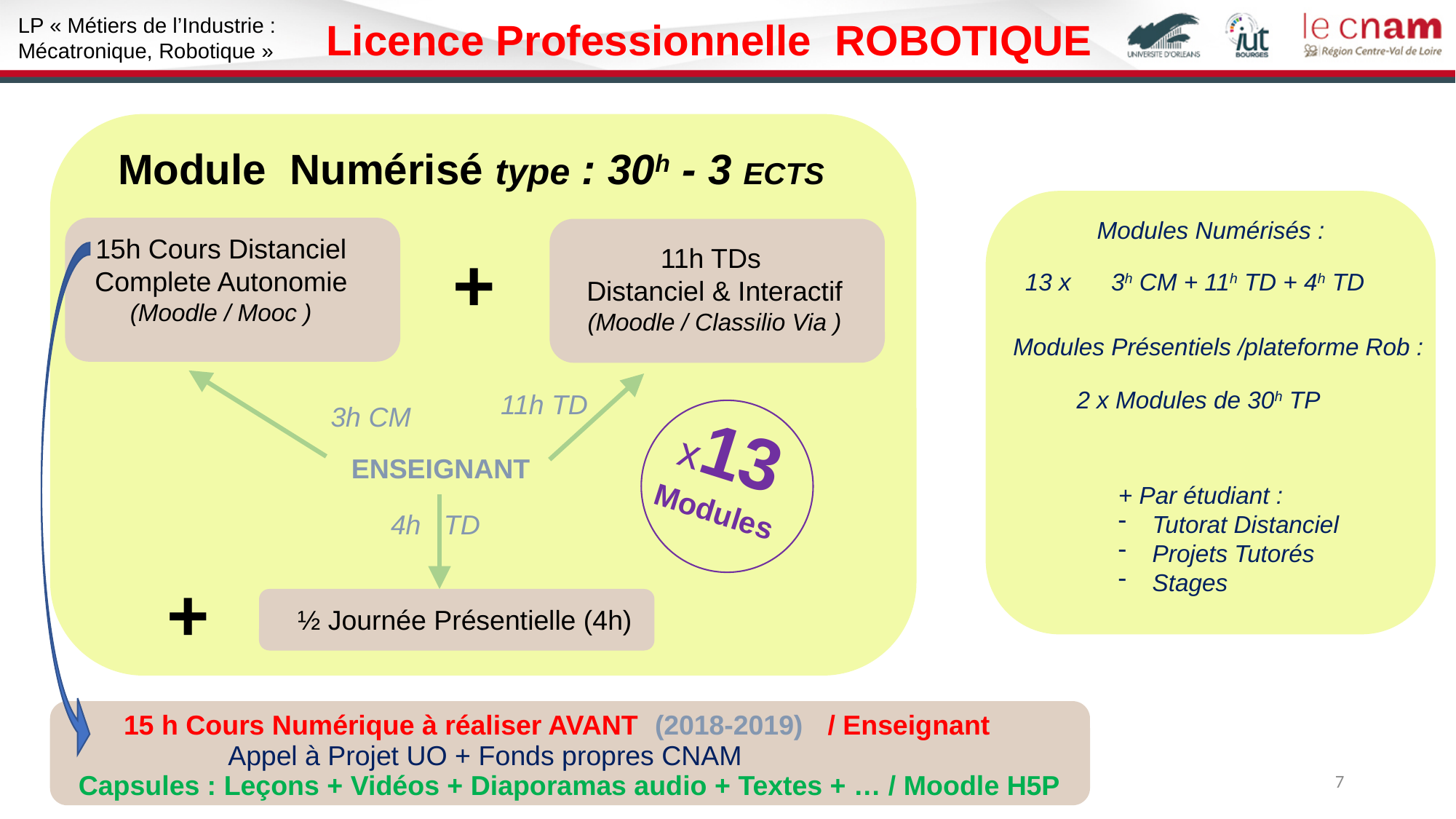

LP « Métiers de l’Industrie :
 Mécatronique, Robotique »
Licence Professionnelle  ROBOTIQUE

Module  Numérisé type : 30h - 3 ECTS

Modules Numérisés :

15h Cours Distanciel
Complete Autonomie
(Moodle / Mooc )
+
11h TDs
Distanciel & Interactif
(Moodle / Classilio Via )

13 x      3h CM + 11h TD + 4h TD
Modules Présentiels /plateforme Rob :
2 x Modules de 30h TP
11h TD
3h CM

x13
Modules
ENSEIGNANT
+ Par étudiant :
Tutorat Distanciel
Projets Tutorés
Stages
4h   TD
+

½ Journée Présentielle (4h)

15 h Cours Numérique à réaliser AVANT
(2018-2019)
/ Enseignant
Appel à Projet UO + Fonds propres CNAM
7
Capsules : Leçons + Vidéos + Diaporamas audio + Textes + … / Moodle H5P